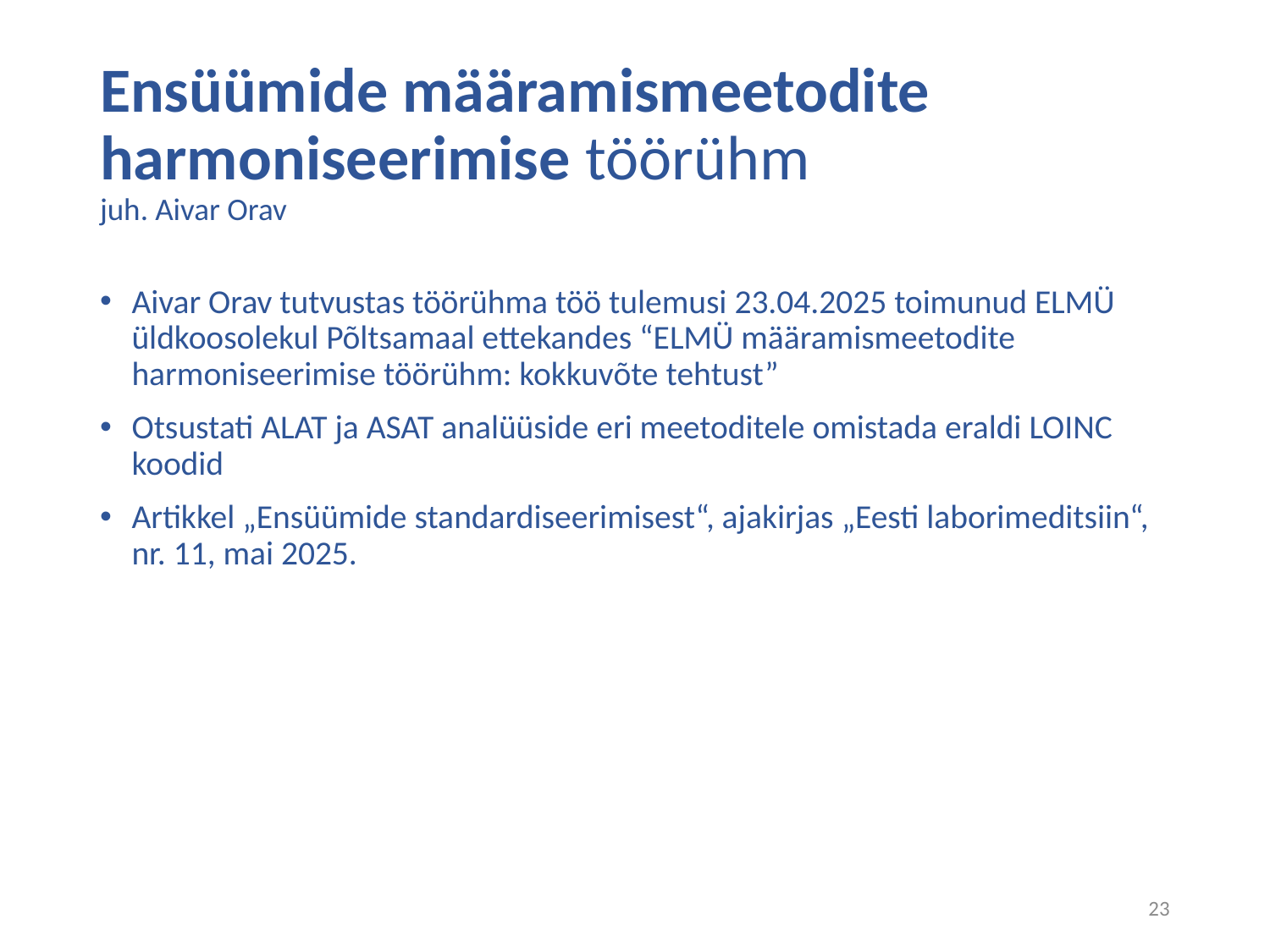

# Ensüümide määramismeetodite harmoniseerimise töörühm juh. Aivar Orav
Aivar Orav tutvustas töörühma töö tulemusi 23.04.2025 toimunud ELMÜ üldkoosolekul Põltsamaal ettekandes “ELMÜ määramismeetodite harmoniseerimise töörühm: kokkuvõte tehtust”
Otsustati ALAT ja ASAT analüüside eri meetoditele omistada eraldi LOINC koodid
Artikkel „Ensüümide standardiseerimisest“, ajakirjas „Eesti laborimeditsiin“, nr. 11, mai 2025.

23